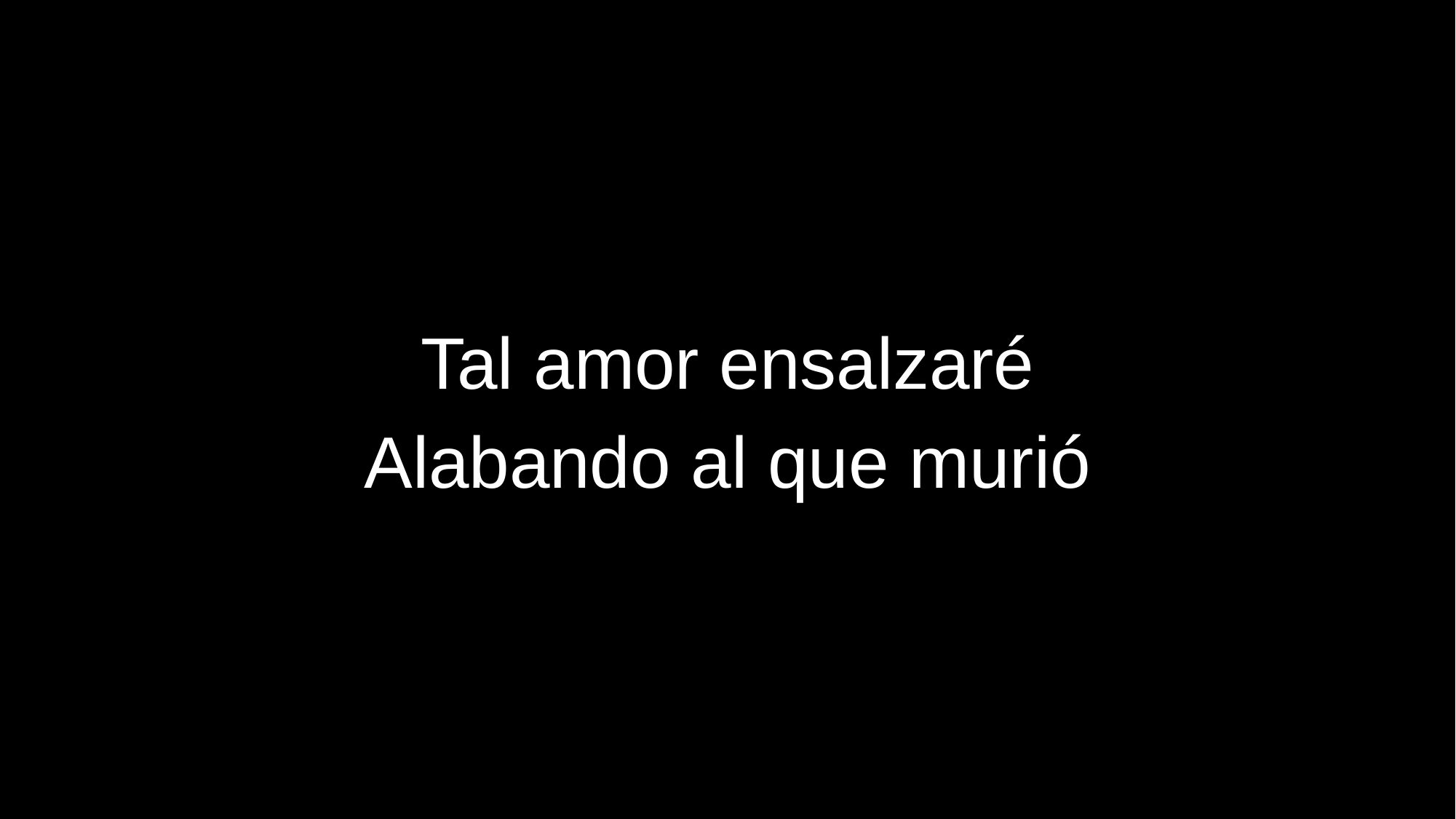

Tal amor ensalzaré
Alabando al que murió